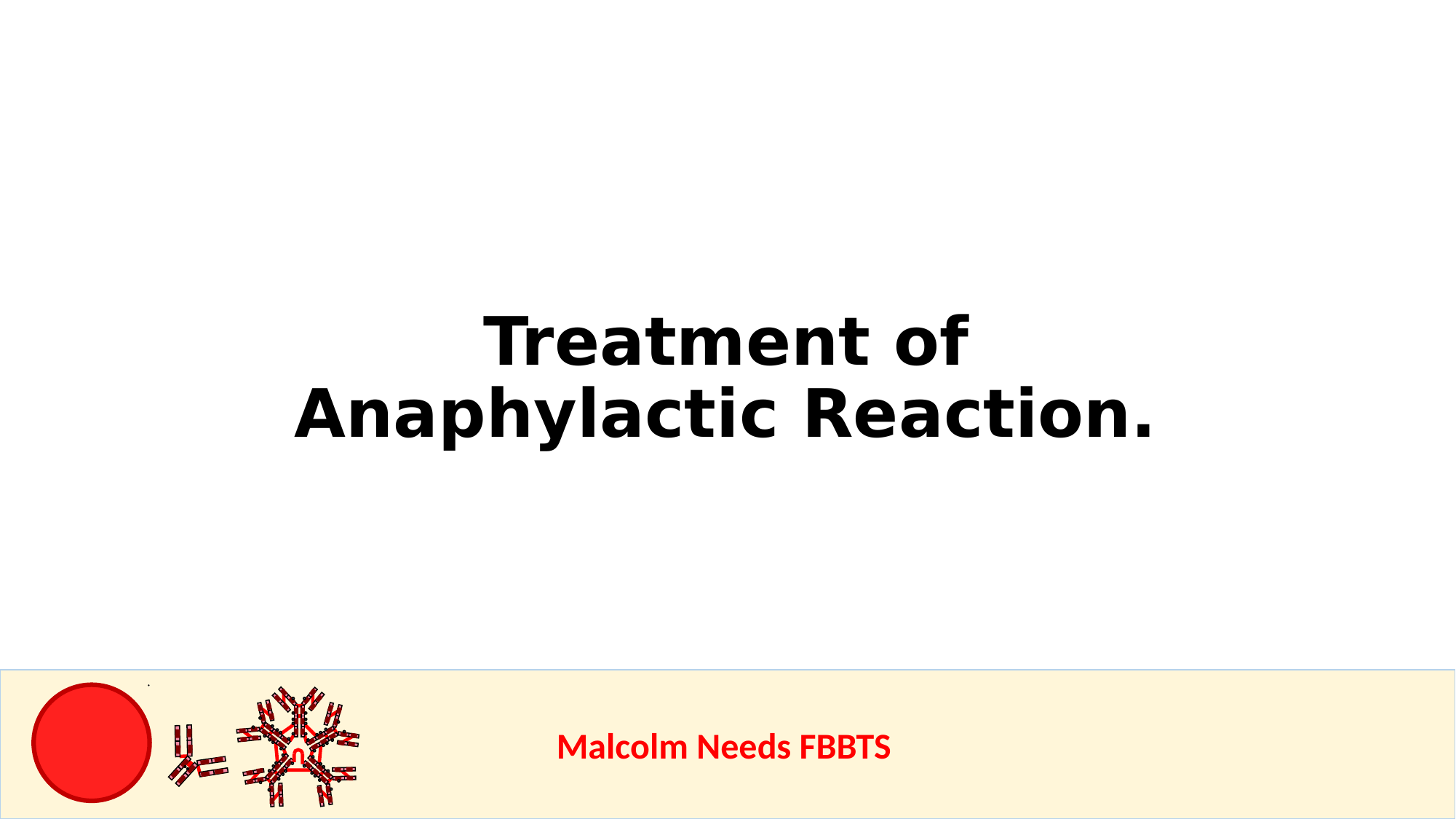

Treatment of Anaphylactic Reaction.
					Malcolm Needs FBBTS